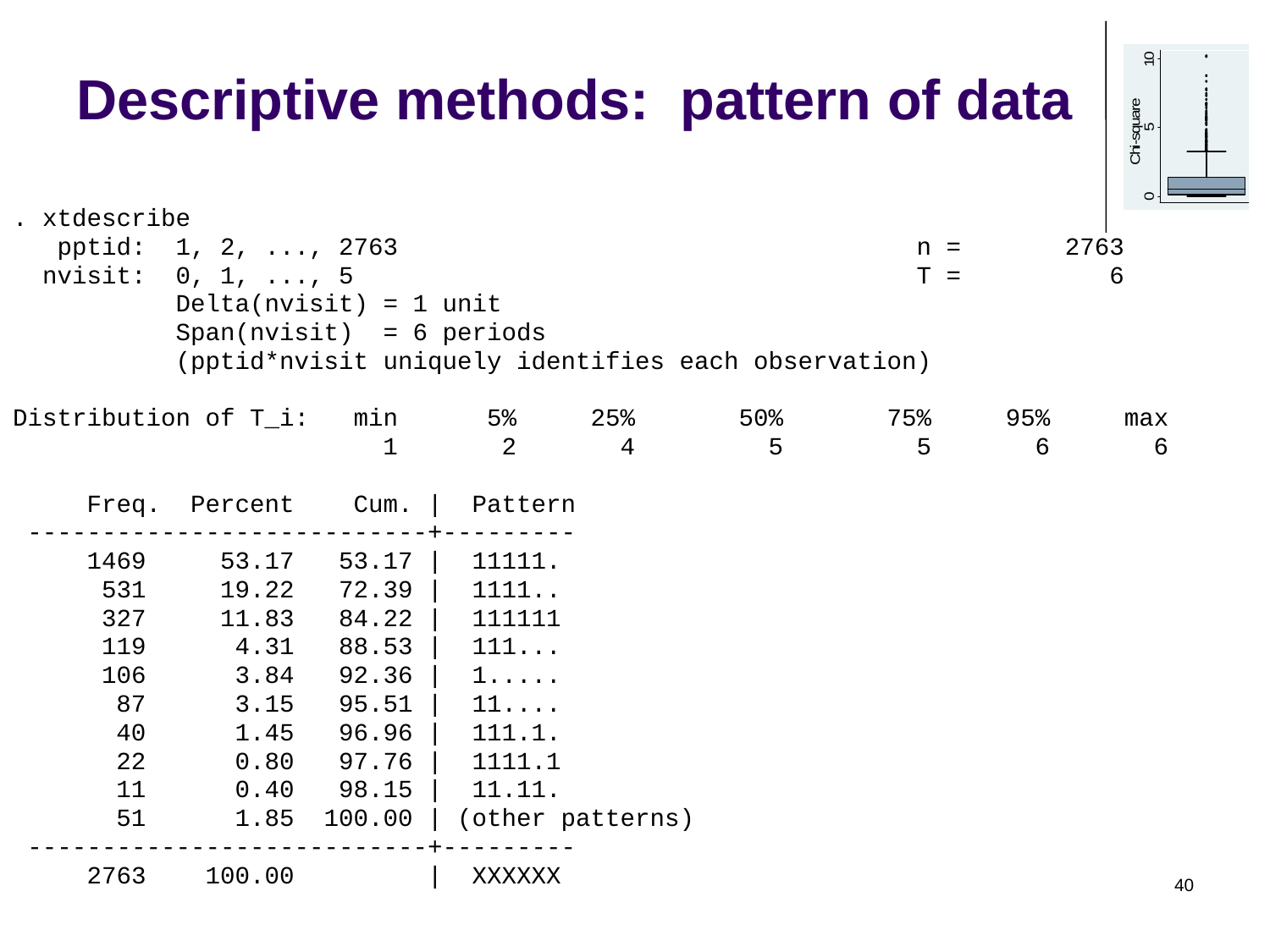

# Descriptive methods:  pattern of data
. xtdescribe
   pptid:  1, 2, ..., 2763                                   n =       2763
  nvisit:  0, 1, ..., 5                                      T =          6
           Delta(nvisit) = 1 unit
           Span(nvisit)  = 6 periods
           (pptid*nvisit uniquely identifies each observation)

Distribution of T_i:   min      5%     25%       50%       75%     95%     max
                         1       2       4         5         5       6       6

     Freq.  Percent    Cum. |  Pattern
 ---------------------------+---------
     1469     53.17   53.17 |  11111.
      531     19.22   72.39 |  1111..
      327     11.83   84.22 |  111111
      119      4.31   88.53 |  111...
      106      3.84   92.36 |  1.....
       87      3.15   95.51 |  11....
       40      1.45   96.96 |  111.1.
       22      0.80   97.76 |  1111.1
       11      0.40   98.15 |  11.11.
       51      1.85  100.00 | (other patterns)
 ---------------------------+---------
     2763    100.00         |  XXXXXX

40